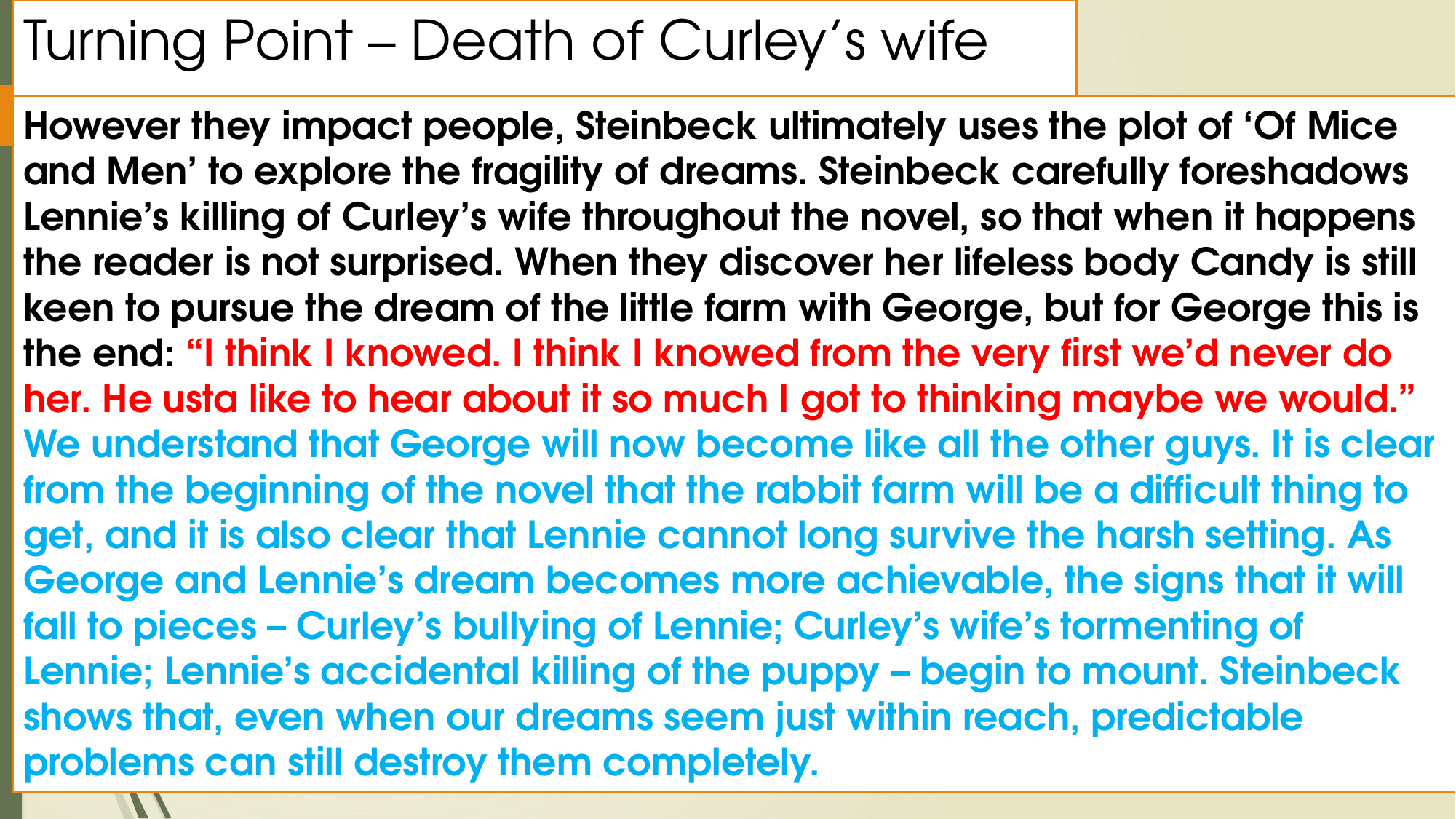

# Turning Point – Death of Curley’s wife
However they impact people, Steinbeck ultimately uses the plot of ‘Of Mice and Men’ to explore the fragility of dreams. Steinbeck carefully foreshadows Lennie’s killing of Curley’s wife throughout the novel, so that when it happens the reader is not surprised. When they discover her lifeless body Candy is still keen to pursue the dream of the little farm with George, but for George this is the end: “I think I knowed. I think I knowed from the very first we’d never do her. He usta like to hear about it so much I got to thinking maybe we would.” We understand that George will now become like all the other guys. It is clear from the beginning of the novel that the rabbit farm will be a difficult thing to get, and it is also clear that Lennie cannot long survive the harsh setting. As George and Lennie’s dream becomes more achievable, the signs that it will fall to pieces – Curley’s bullying of Lennie; Curley’s wife’s tormenting of Lennie; Lennie’s accidental killing of the puppy – begin to mount. Steinbeck shows that, even when our dreams seem just within reach, predictable problems can still destroy them completely.